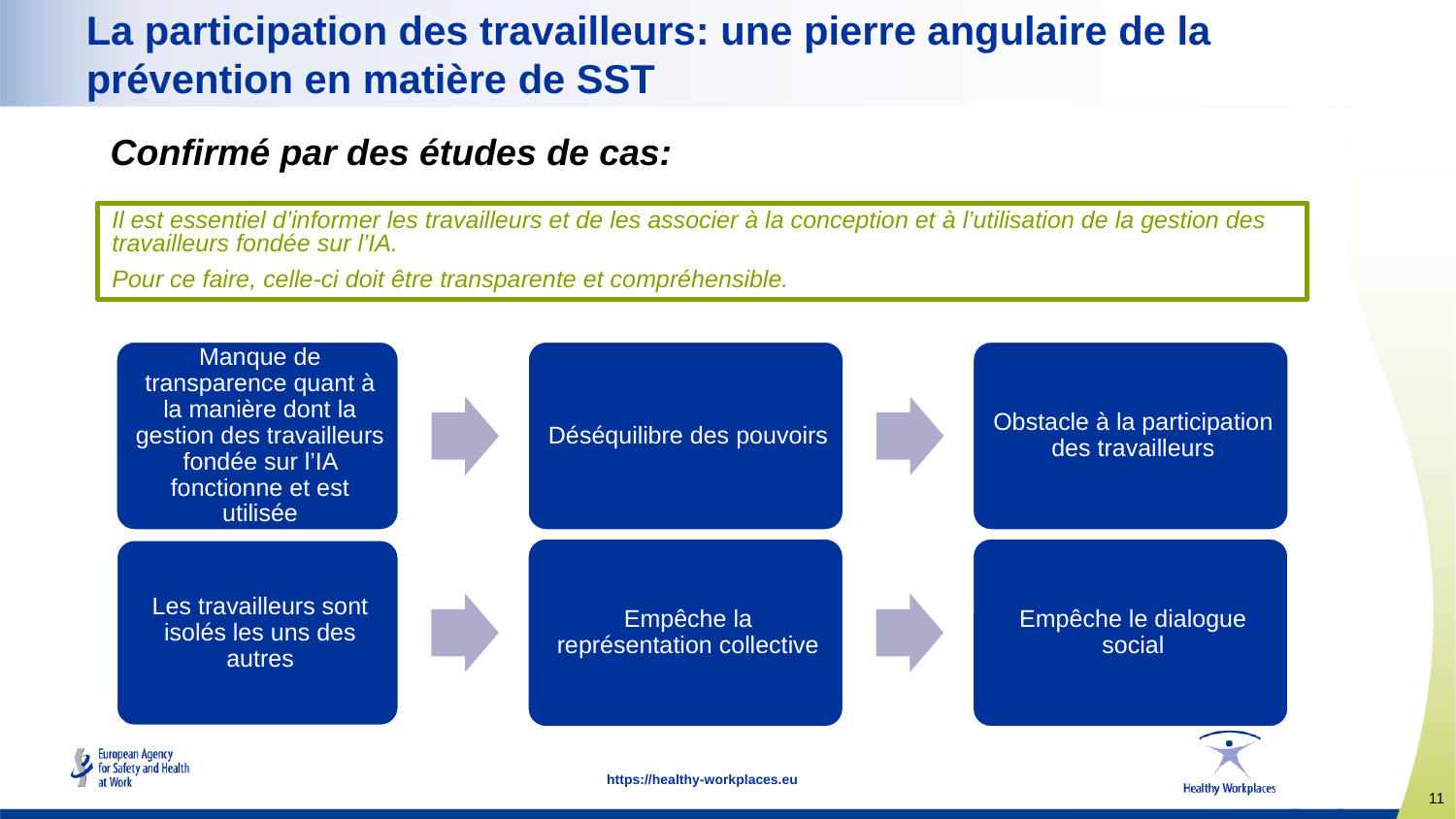

# La participation des travailleurs: une pierre angulaire de la prévention en matière de SST
Confirmé par des études de cas:
Il est essentiel d’informer les travailleurs et de les associer à la conception et à l’utilisation de la gestion des travailleurs fondée sur l’IA.
Pour ce faire, celle-ci doit être transparente et compréhensible.
Manque de transparence quant à la manière dont la gestion des travailleurs fondée sur l’IA fonctionne et est utilisée

Déséquilibre des pouvoirs

Obstacle à la participation des travailleurs
Les travailleurs sont isolés les uns des autres

Empêche la représentation collective

Empêche le dialogue social